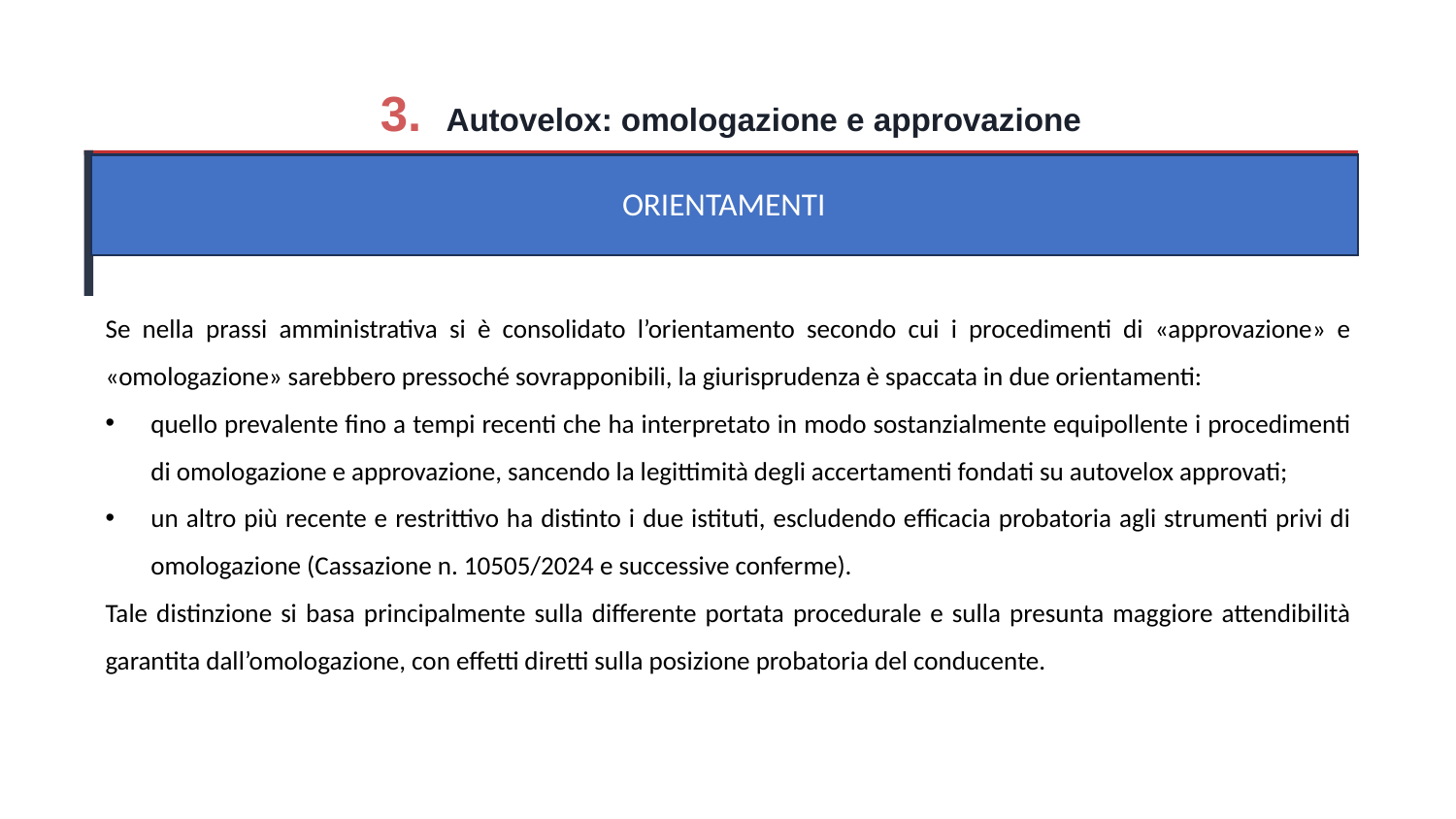

3. Autovelox: omologazione e approvazione

ORIENTAMENTI

Se nella prassi amministrativa si è consolidato l’orientamento secondo cui i procedimenti di «approvazione» e «omologazione» sarebbero pressoché sovrapponibili, la giurisprudenza è spaccata in due orientamenti:
quello prevalente fino a tempi recenti che ha interpretato in modo sostanzialmente equipollente i procedimenti di omologazione e approvazione, sancendo la legittimità degli accertamenti fondati su autovelox approvati;
un altro più recente e restrittivo ha distinto i due istituti, escludendo efficacia probatoria agli strumenti privi di omologazione (Cassazione n. 10505/2024 e successive conferme).
Tale distinzione si basa principalmente sulla differente portata procedurale e sulla presunta maggiore attendibilità garantita dall’omologazione, con effetti diretti sulla posizione probatoria del conducente.